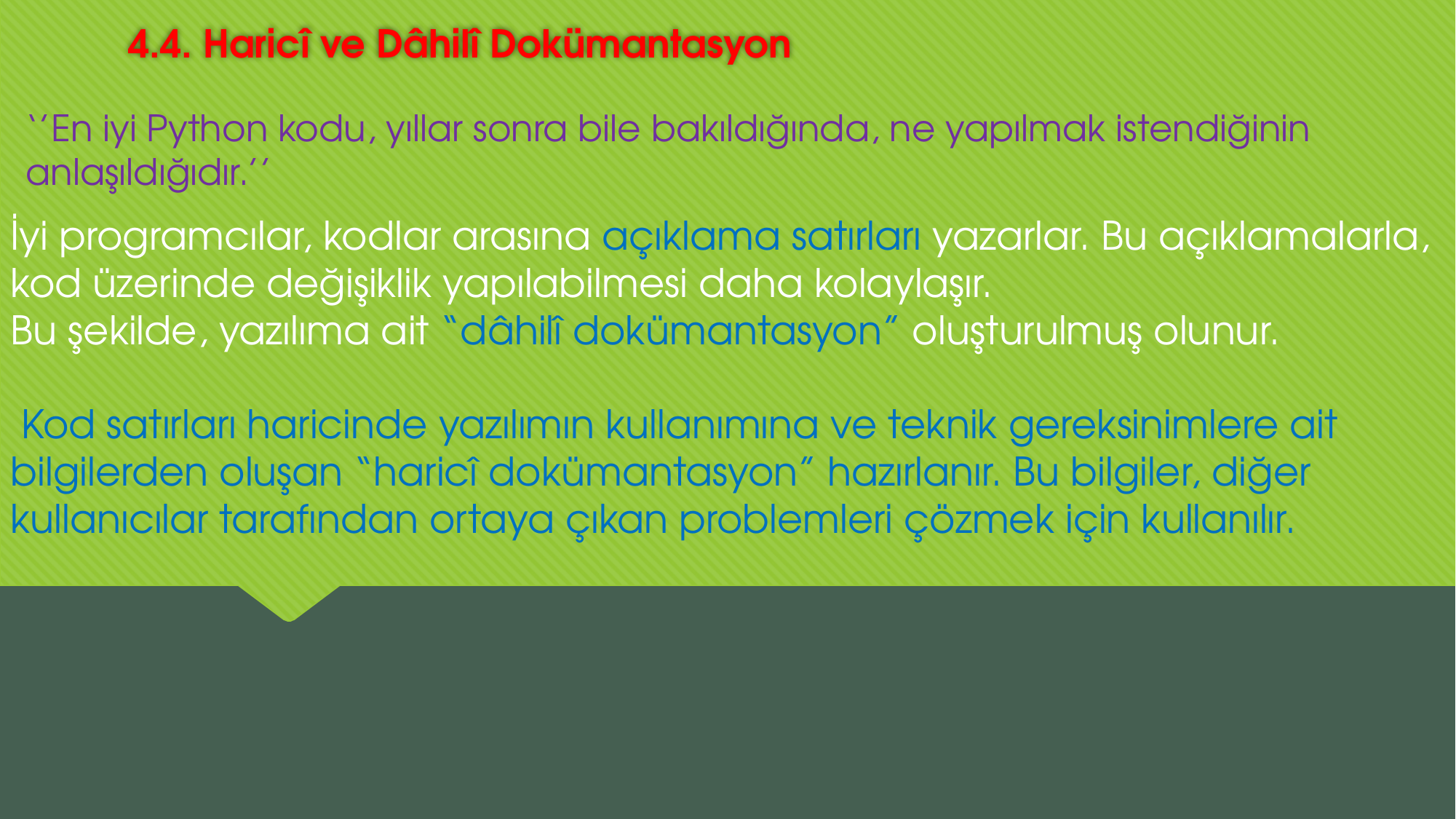

# 4.4. Haricî ve Dâhilî Dokümantasyon
‘’En iyi Python kodu, yıllar sonra bile bakıldığında, ne yapılmak istendiğinin anlaşıldığıdır.’’
İyi programcılar, kodlar arasına açıklama satırları yazarlar. Bu açıklamalarla, kod üzerinde değişiklik yapılabilmesi daha kolaylaşır.
Bu şekilde, yazılıma ait “dâhilî dokümantasyon” oluşturulmuş olunur.

 Kod satırları haricinde yazılımın kullanımına ve teknik gereksinimlere ait bilgilerden oluşan “haricî dokümantasyon” hazırlanır. Bu bilgiler, diğer kullanıcılar tarafından ortaya çıkan problemleri çözmek için kullanılır.